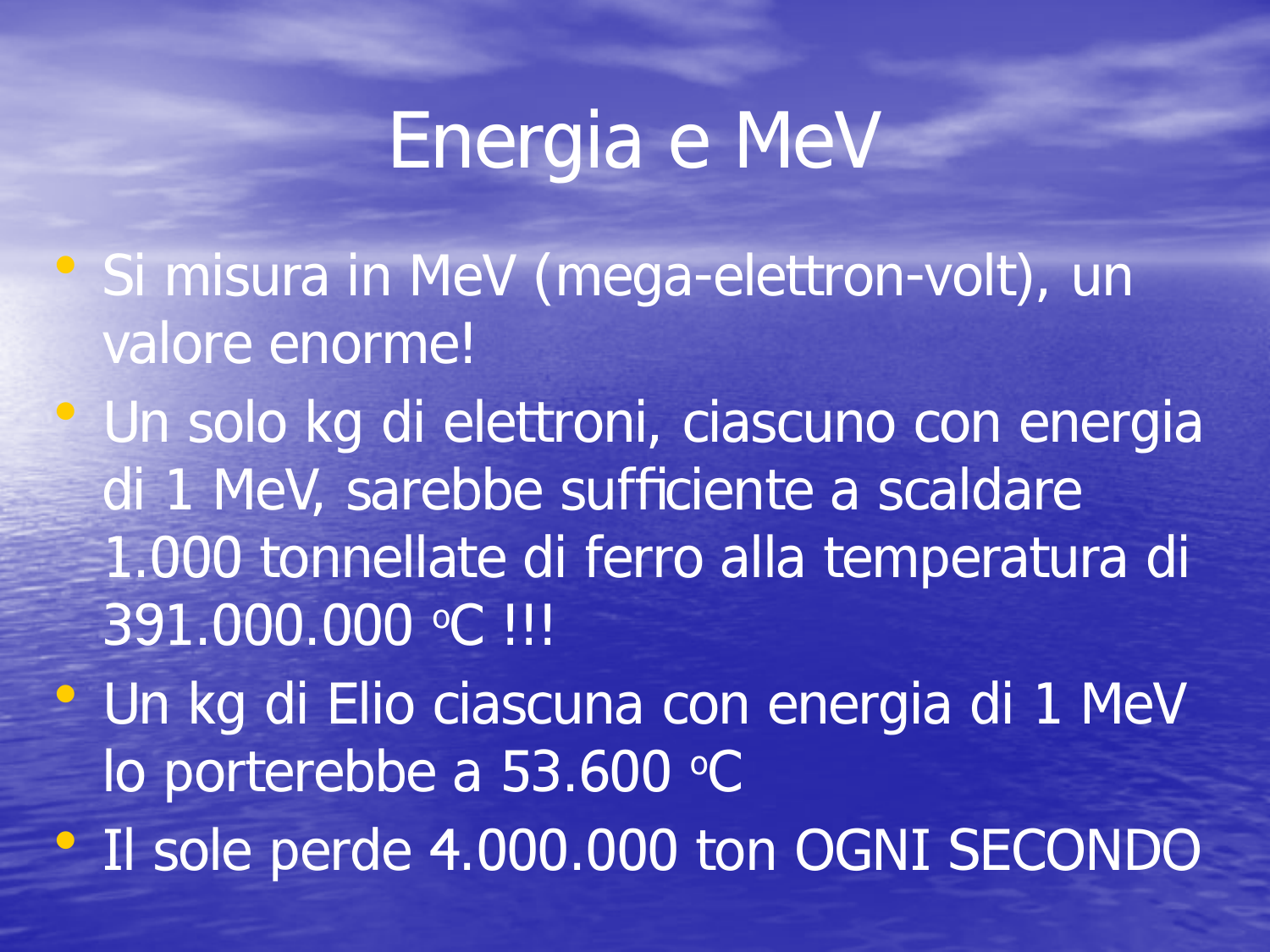

# Energia e MeV
Si misura in MeV (mega-elettron-volt), un valore enorme!
Un solo kg di elettroni, ciascuno con energia di 1 MeV, sarebbe sufficiente a scaldare 1.000 tonnellate di ferro alla temperatura di 391.000.000 oC !!!
Un kg di Elio ciascuna con energia di 1 MeV lo porterebbe a 53.600 oC
Il sole perde 4.000.000 ton OGNI SECONDO